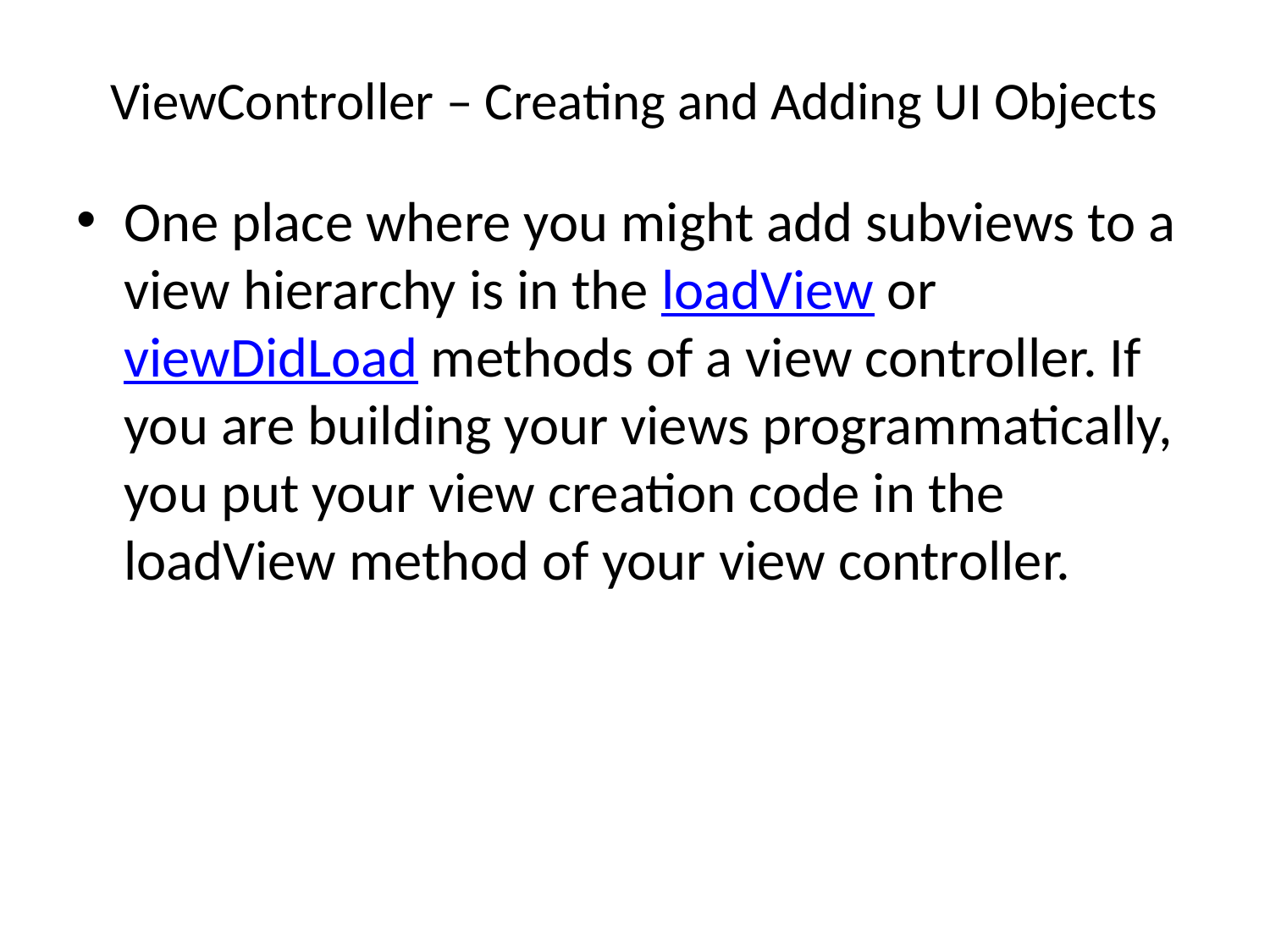

# ViewController – Creating and Adding UI Objects
One place where you might add subviews to a view hierarchy is in the loadView or viewDidLoad methods of a view controller. If you are building your views programmatically, you put your view creation code in the loadView method of your view controller.